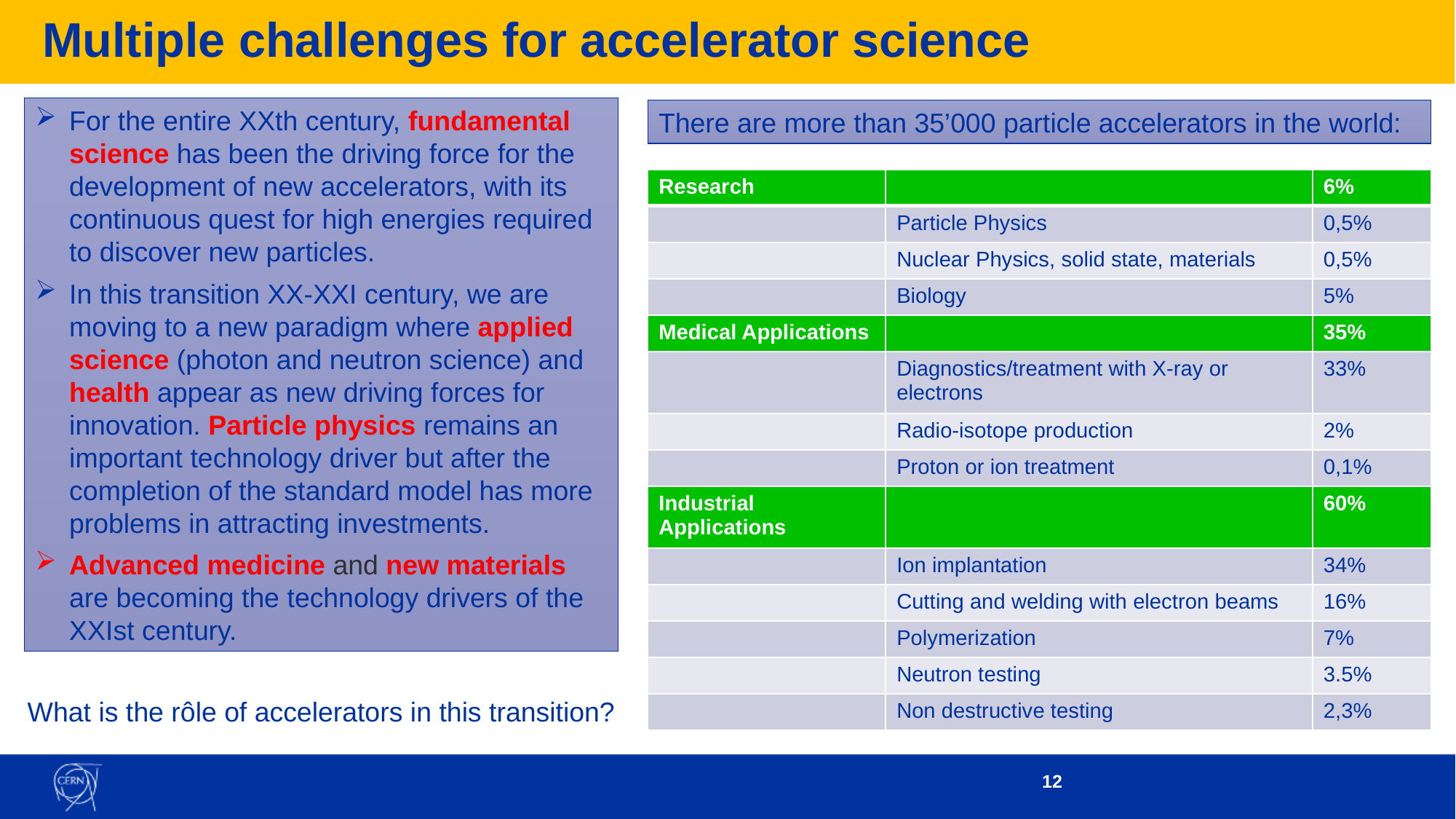

# Multiple challenges for accelerator science
For the entire XXth century, fundamental science has been the driving force for the development of new accelerators, with its continuous quest for high energies required to discover new particles.
In this transition XX-XXI century, we are moving to a new paradigm where applied science (photon and neutron science) and health appear as new driving forces for innovation. Particle physics remains an important technology driver but after the completion of the standard model has more problems in attracting investments.
Advanced medicine and new materials are becoming the technology drivers of the XXIst century.
There are more than 35’000 particle accelerators in the world:
| Research |  | 6% |
| --- | --- | --- |
|  | Particle Physics | 0,5% |
|  | Nuclear Physics, solid state, materials | 0,5% |
|  | Biology | 5% |
| Medical Applications |  | 35% |
|  | Diagnostics/treatment with X-ray or electrons | 33% |
|  | Radio-isotope production | 2% |
|  | Proton or ion treatment | 0,1% |
| Industrial Applications |  | 60% |
|  | Ion implantation | 34% |
|  | Cutting and welding with electron beams | 16% |
|  | Polymerization | 7% |
|  | Neutron testing | 3.5% |
|  | Non destructive testing | 2,3% |
What is the rôle of accelerators in this transition?
12
12